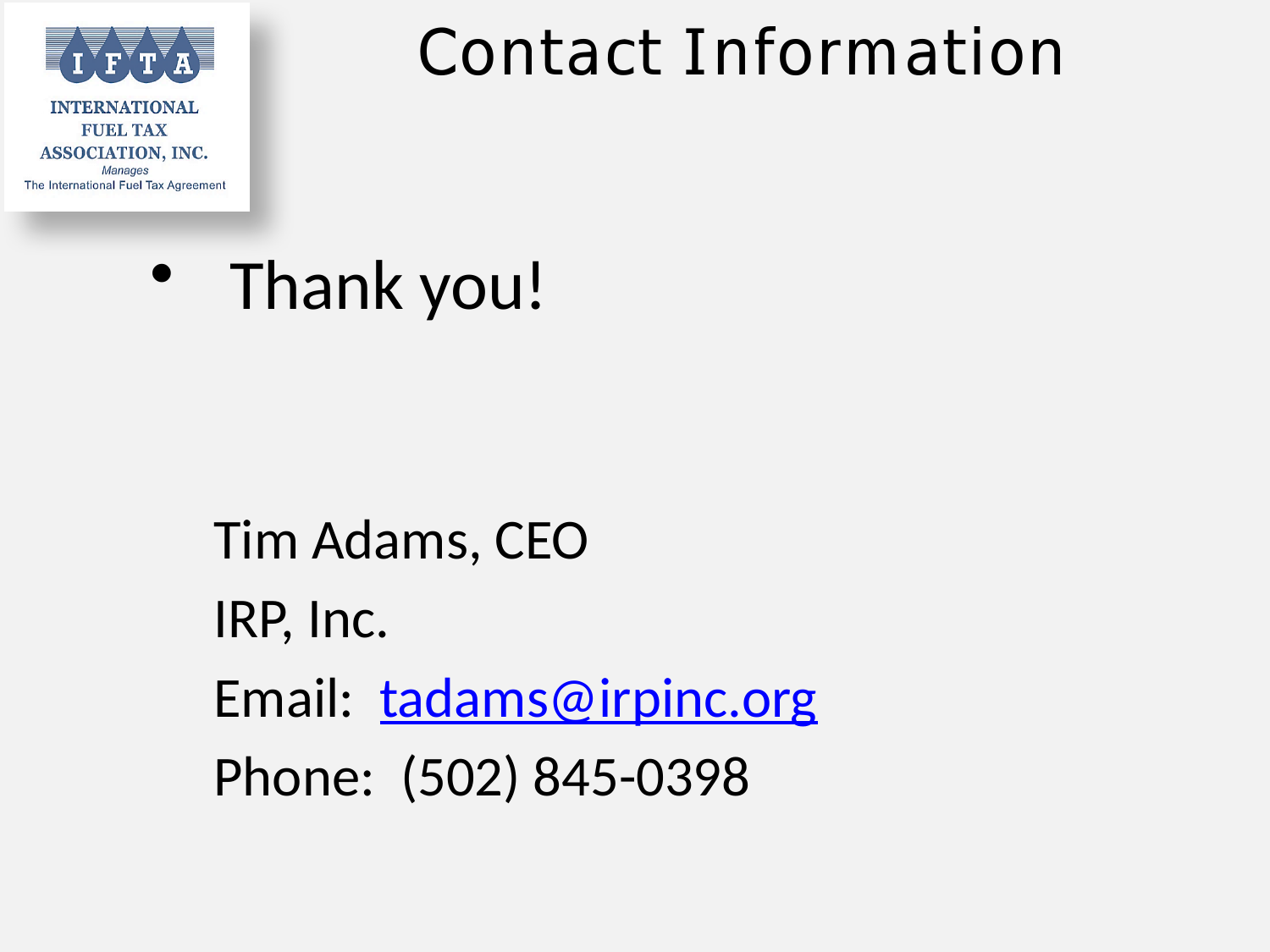

# Contact Information
Thank you!

Tim Adams, CEO
IRP, Inc.
Email:  tadams@irpinc.org
Phone:  (502) 845-0398